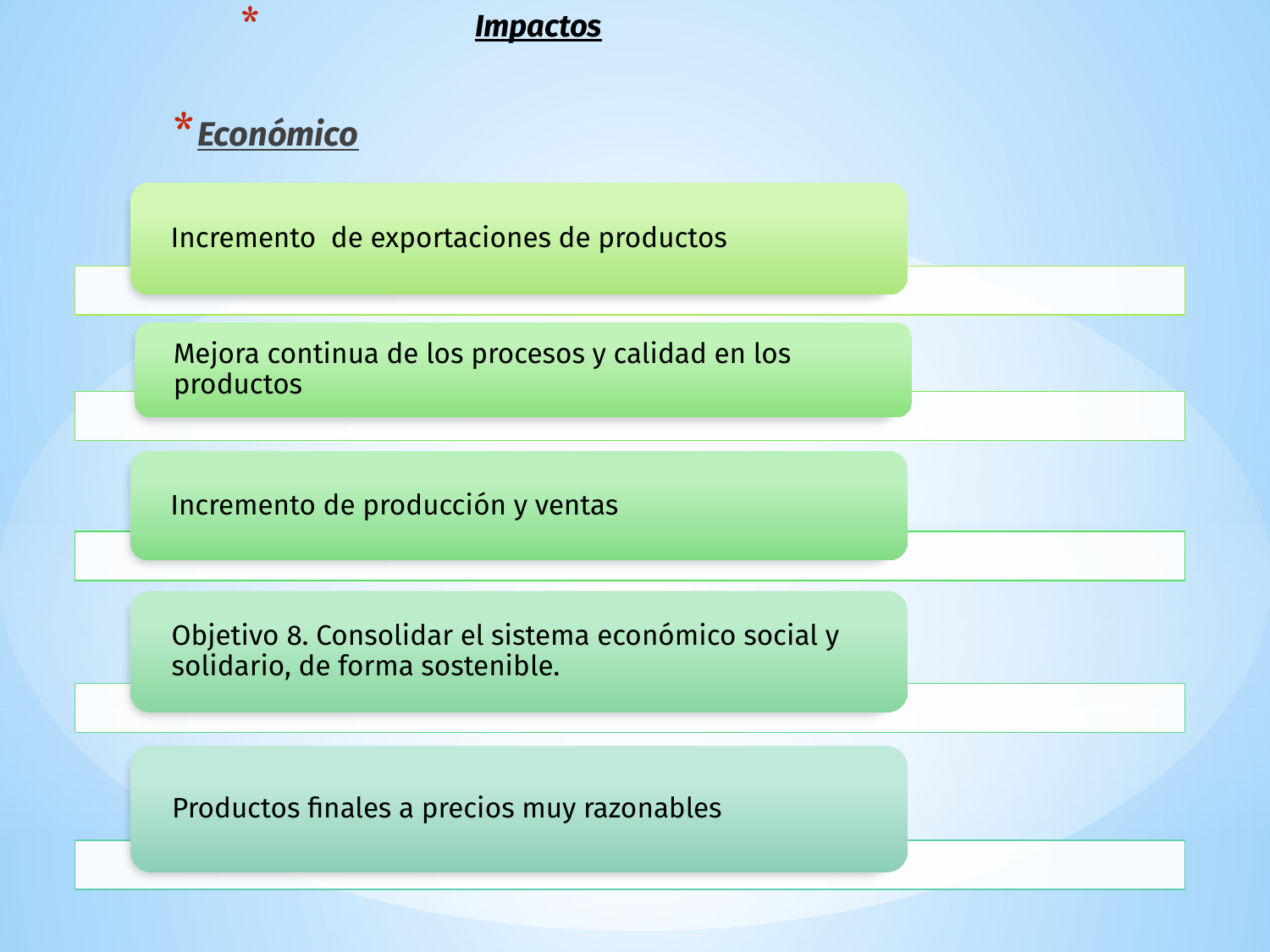

# Impactos
Económico
Incremento  de exportaciones de productos
Mejora continua de los procesos y calidad en los productos
Incremento de producción y ventas
Objetivo 8. Consolidar el sistema económico social y solidario, de forma sostenible.
Productos finales a precios muy razonables